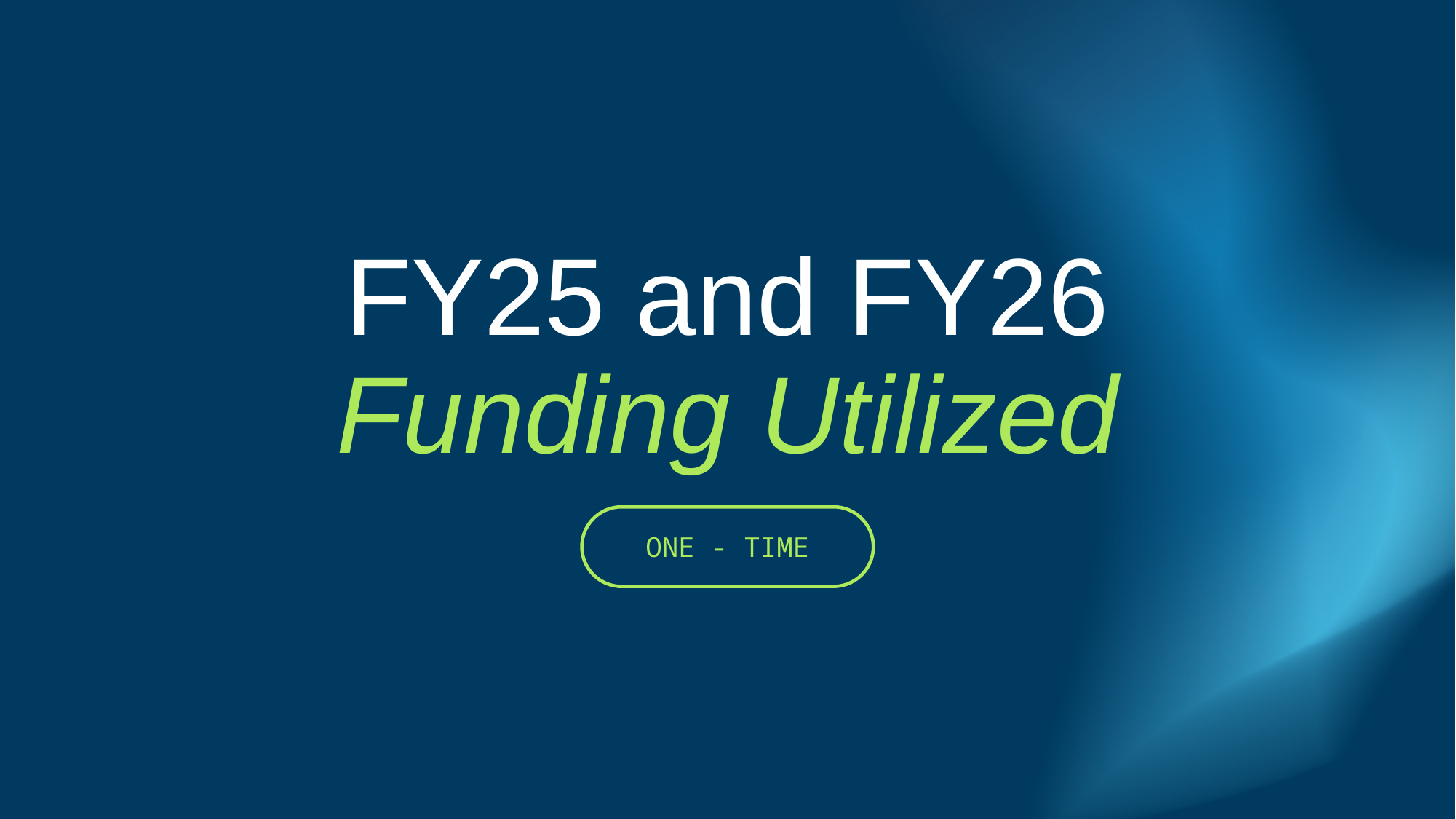

# FY25 and FY26 Funding Utilized
ONE - TIME